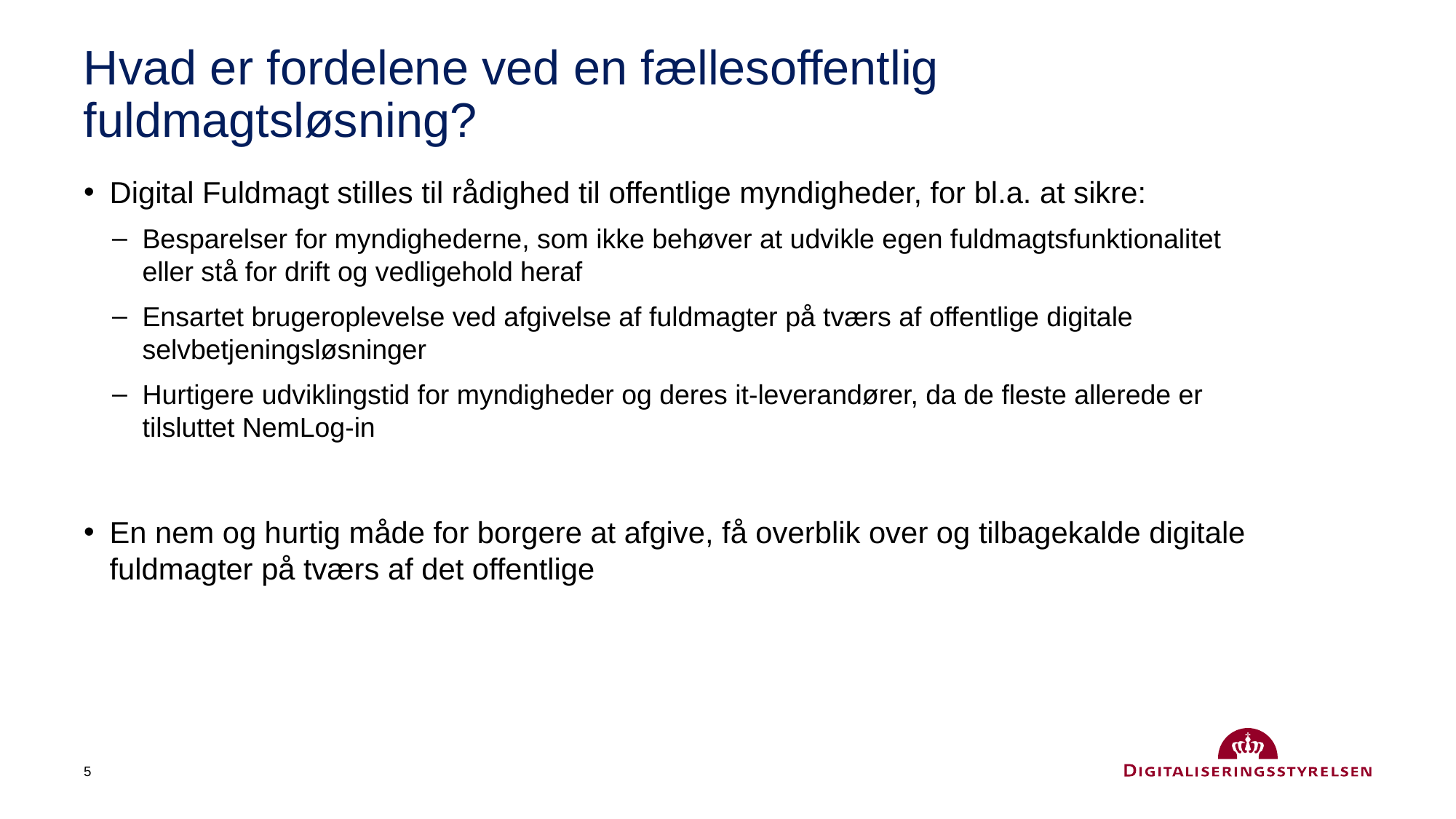

# Hvad er fordelene ved en fællesoffentlig fuldmagtsløsning?
Digital Fuldmagt stilles til rådighed til offentlige myndigheder, for bl.a. at sikre:
Besparelser for myndighederne, som ikke behøver at udvikle egen fuldmagtsfunktionalitet eller stå for drift og vedligehold heraf
Ensartet brugeroplevelse ved afgivelse af fuldmagter på tværs af offentlige digitale selvbetjeningsløsninger
Hurtigere udviklingstid for myndigheder og deres it-leverandører, da de fleste allerede er tilsluttet NemLog-in

En nem og hurtig måde for borgere at afgive, få overblik over og tilbagekalde digitale fuldmagter på tværs af det offentlige
5